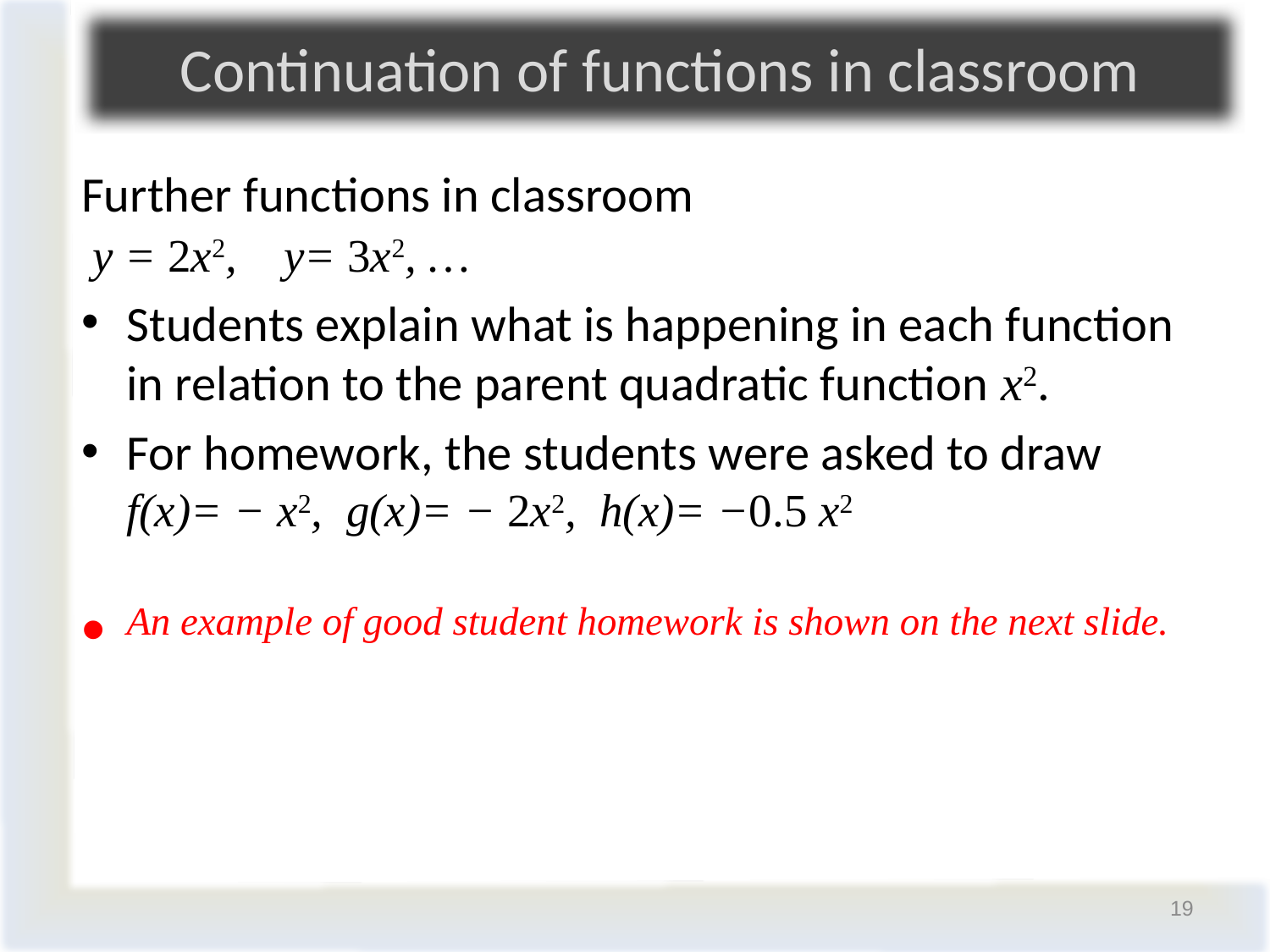

Continuation of functions in classroom
Further functions in classroom
 y = 2x2,    y= 3x2, …
Students explain what is happening in each function in relation to the parent quadratic function x2.
For homework, the students were asked to draw f(x)= − x2,  g(x)= − 2x2,  h(x)= −0.5 x2
An example of good student homework is shown on the next slide.
19